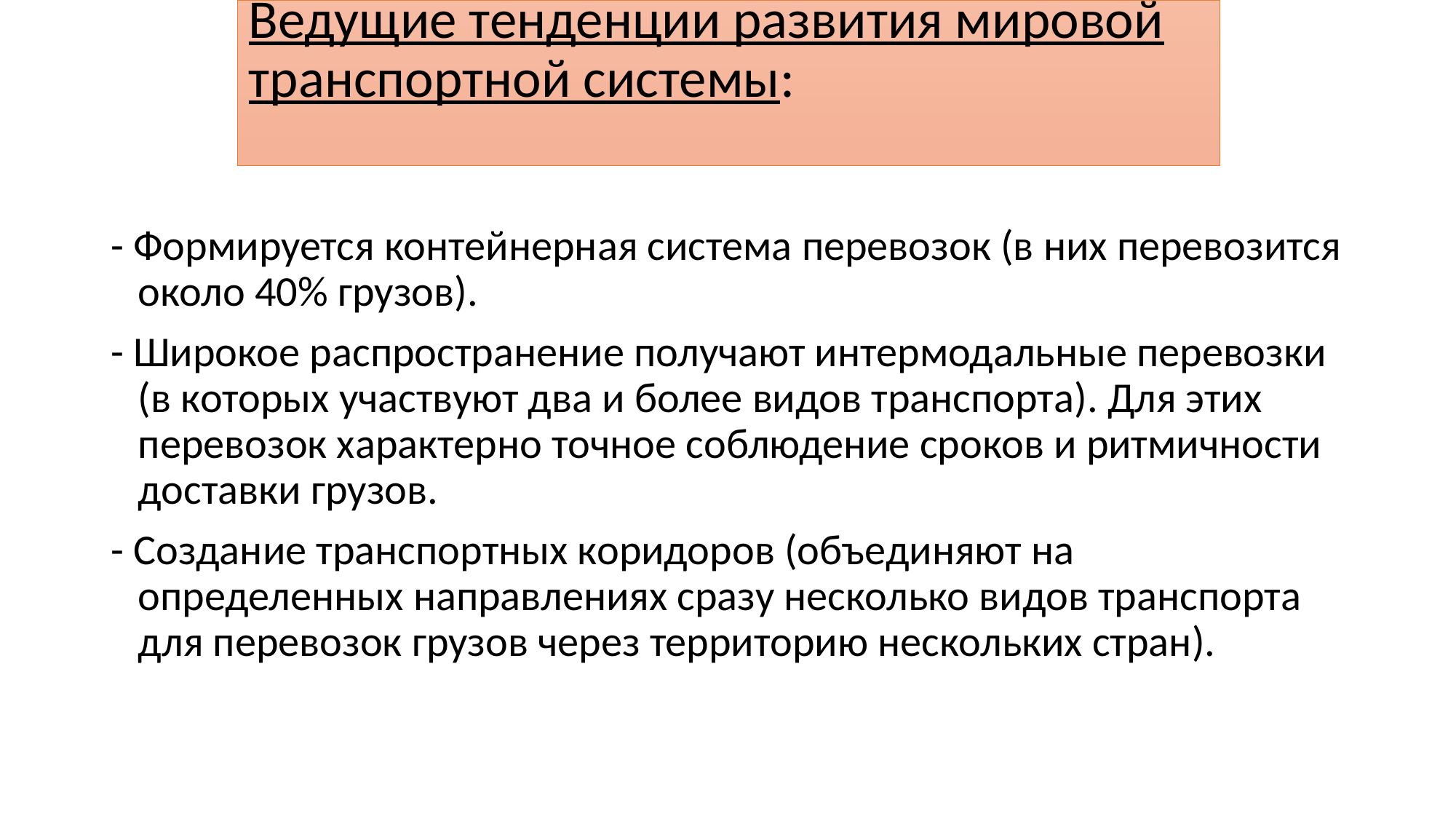

# Ведущие тенденции развития мировой транспортной системы:
- Формируется контейнерная система перевозок (в них перевозится около 40% грузов).
- Широкое распространение получают интермодальные перевозки (в которых участвуют два и более видов транспорта). Для этих перевозок характерно точное соблюдение сроков и ритмичности доставки грузов.
- Создание транспортных коридоров (объединяют на определенных направлениях сразу несколько видов транспорта для перевозок грузов через территорию нескольких стран).